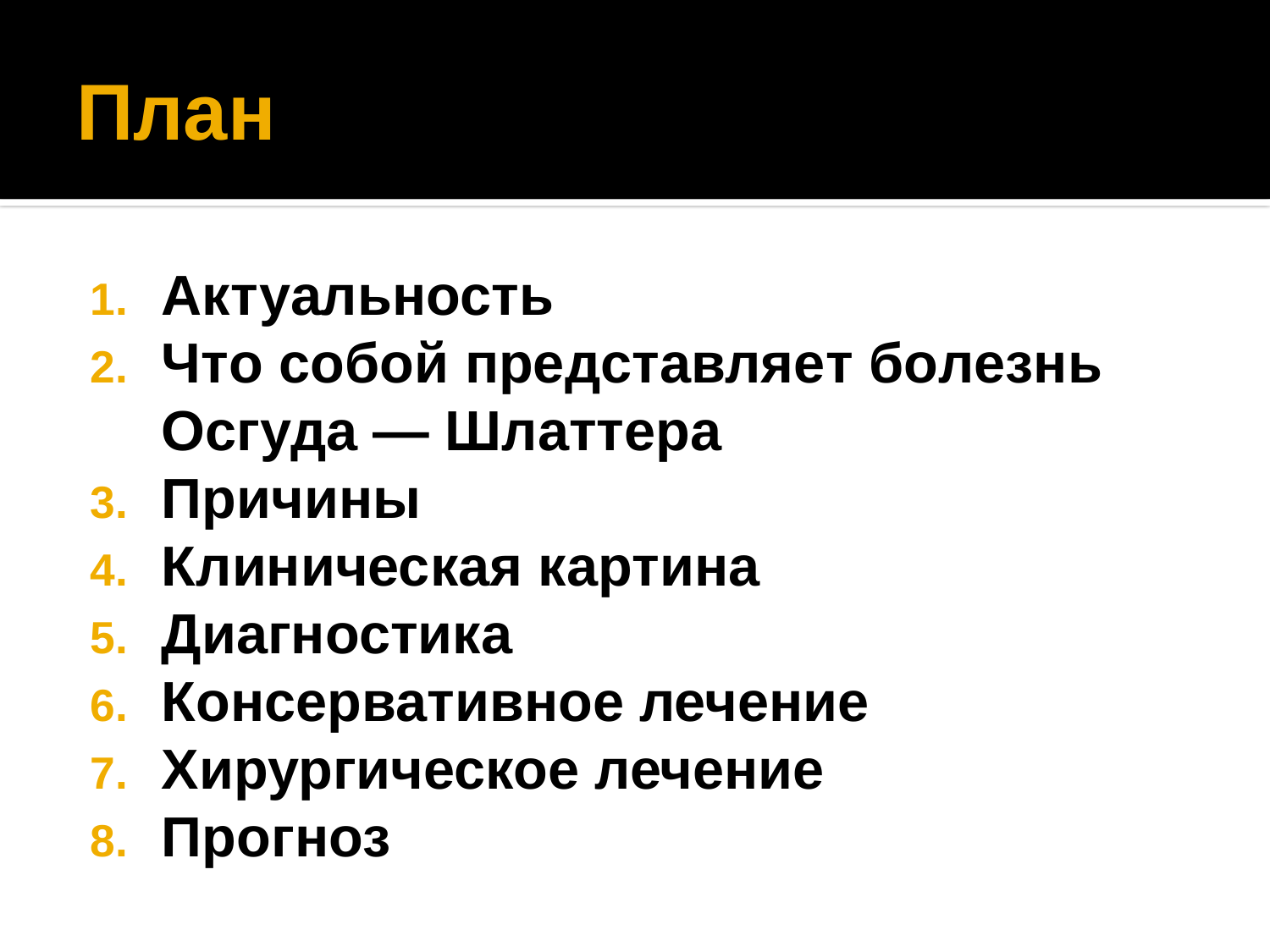

# План
Актуальность
Чтo coбoй пpeдcтaвляeт бoлeзнь Осгуда — Шлаттера
Причины
Клиническая картина
Диагностика
Консервативное лечение
Хирургическое лечение
Прогноз